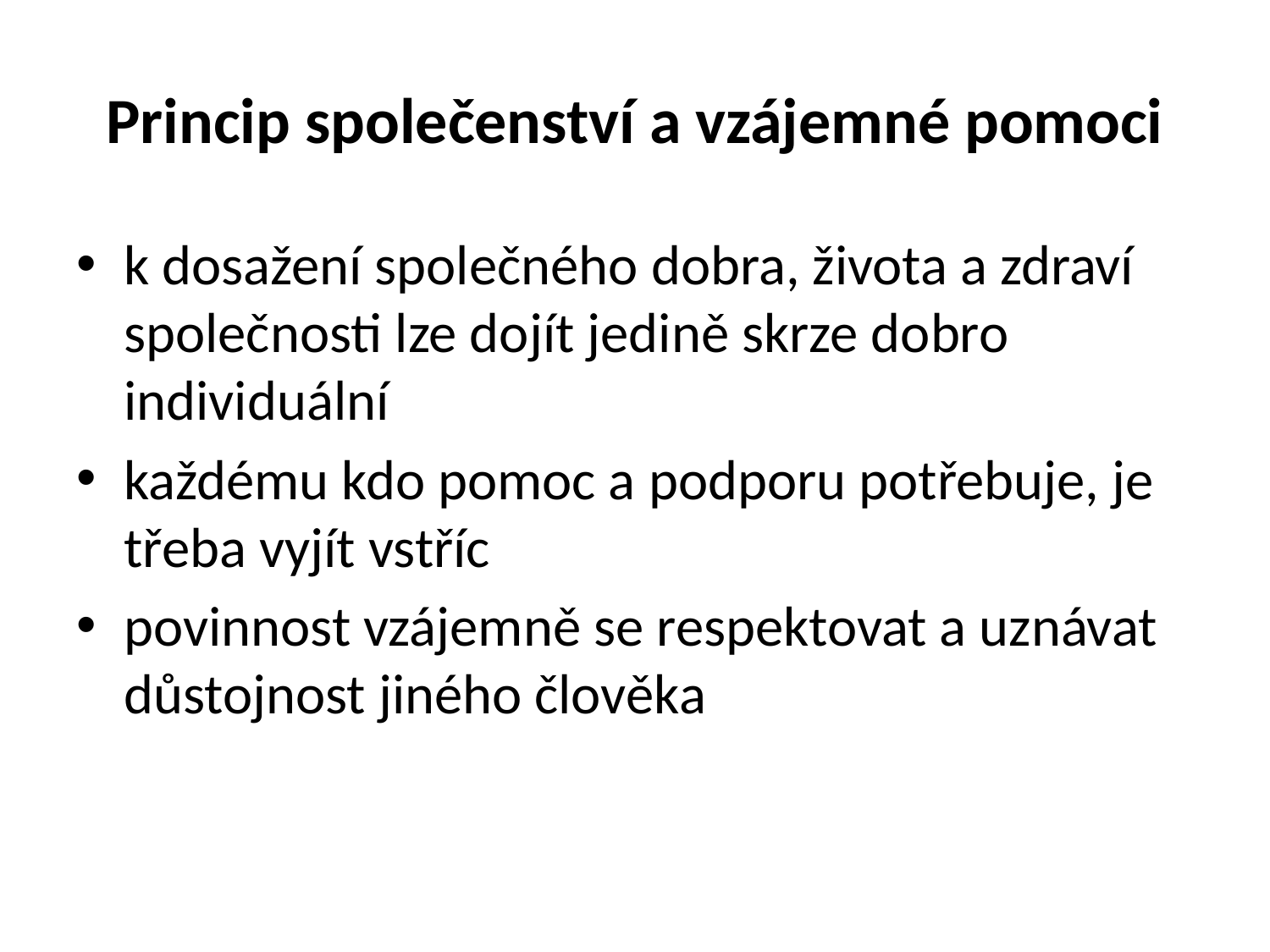

# Princip společenství a vzájemné pomoci
k dosažení společného dobra, života a zdraví společnosti lze dojít jedině skrze dobro individuální
každému kdo pomoc a podporu potřebuje, je třeba vyjít vstříc
povinnost vzájemně se respektovat a uznávat důstojnost jiného člověka